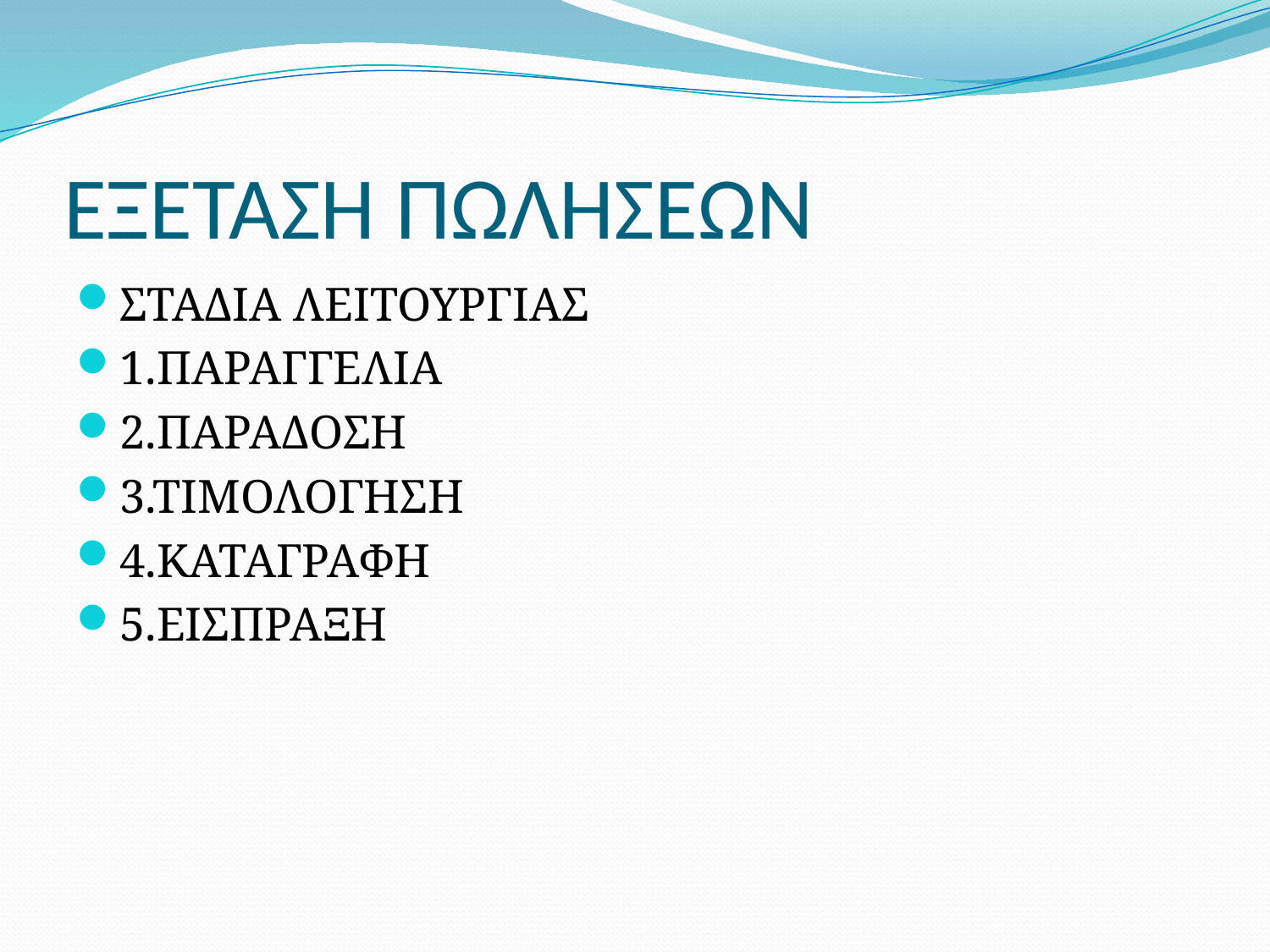

# ΕΞΕΤΑΣΗ ΠΩΛΗΣΕΩΝ
ΣΤΑΔΙΑ ΛΕΙΤΟΥΡΓΙΑΣ
1.ΠΑΡΑΓΓΕΛΙΑ
2.ΠΑΡΑΔΟΣΗ
3.ΤΙΜΟΛΟΓΗΣΗ
4.ΚΑΤΑΓΡΑΦΗ
5.ΕΙΣΠΡΑΞΗ